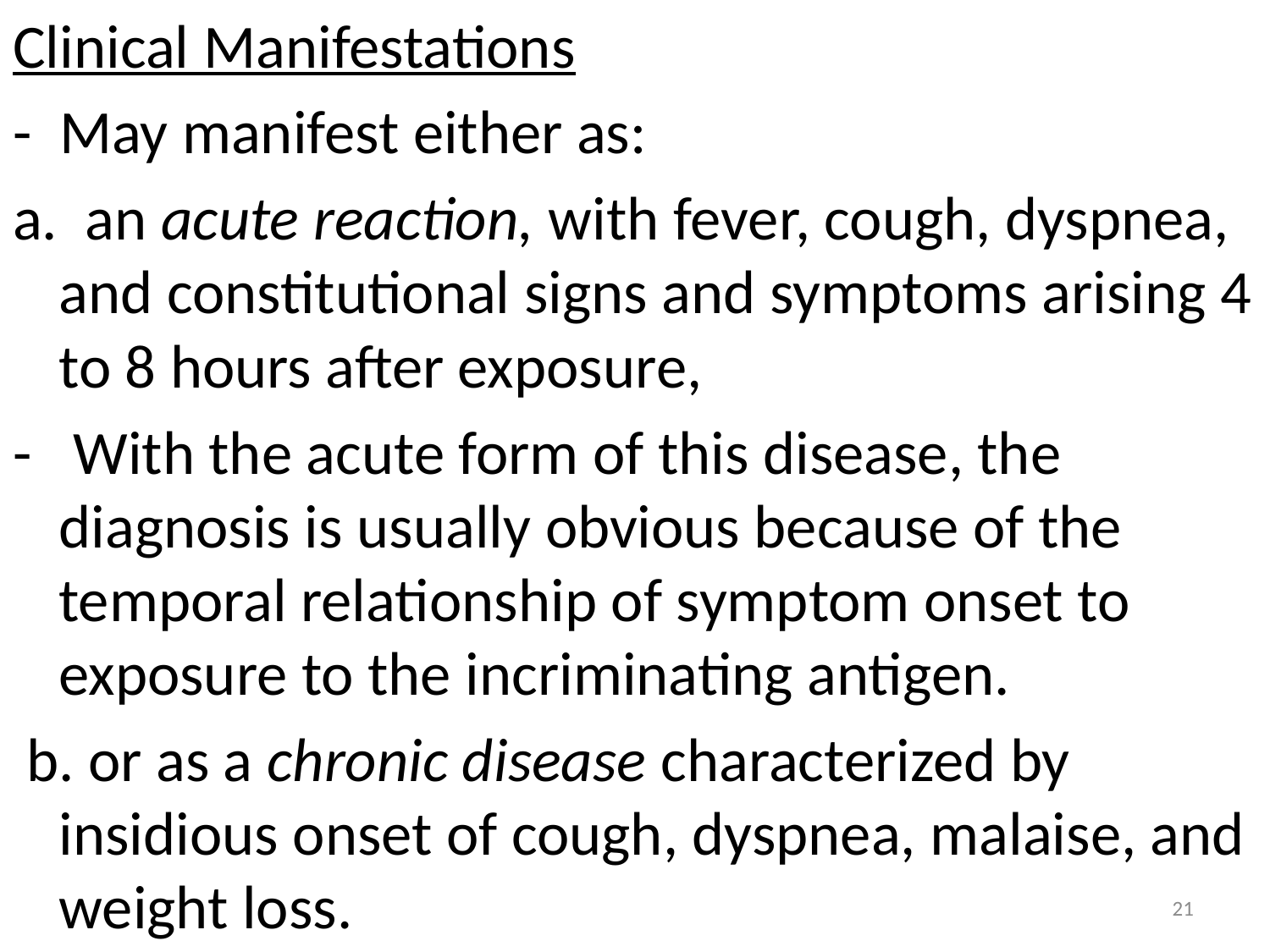

Clinical Manifestations
-  May manifest either as:
a.  an acute reaction, with fever, cough, dyspnea, and constitutional signs and symptoms arising 4 to 8 hours after exposure,
-   With the acute form of this disease, the diagnosis is usually obvious because of the temporal relationship of symptom onset to exposure to the incriminating antigen.
 b. or as a chronic disease characterized by insidious onset of cough, dyspnea, malaise, and weight loss.

21